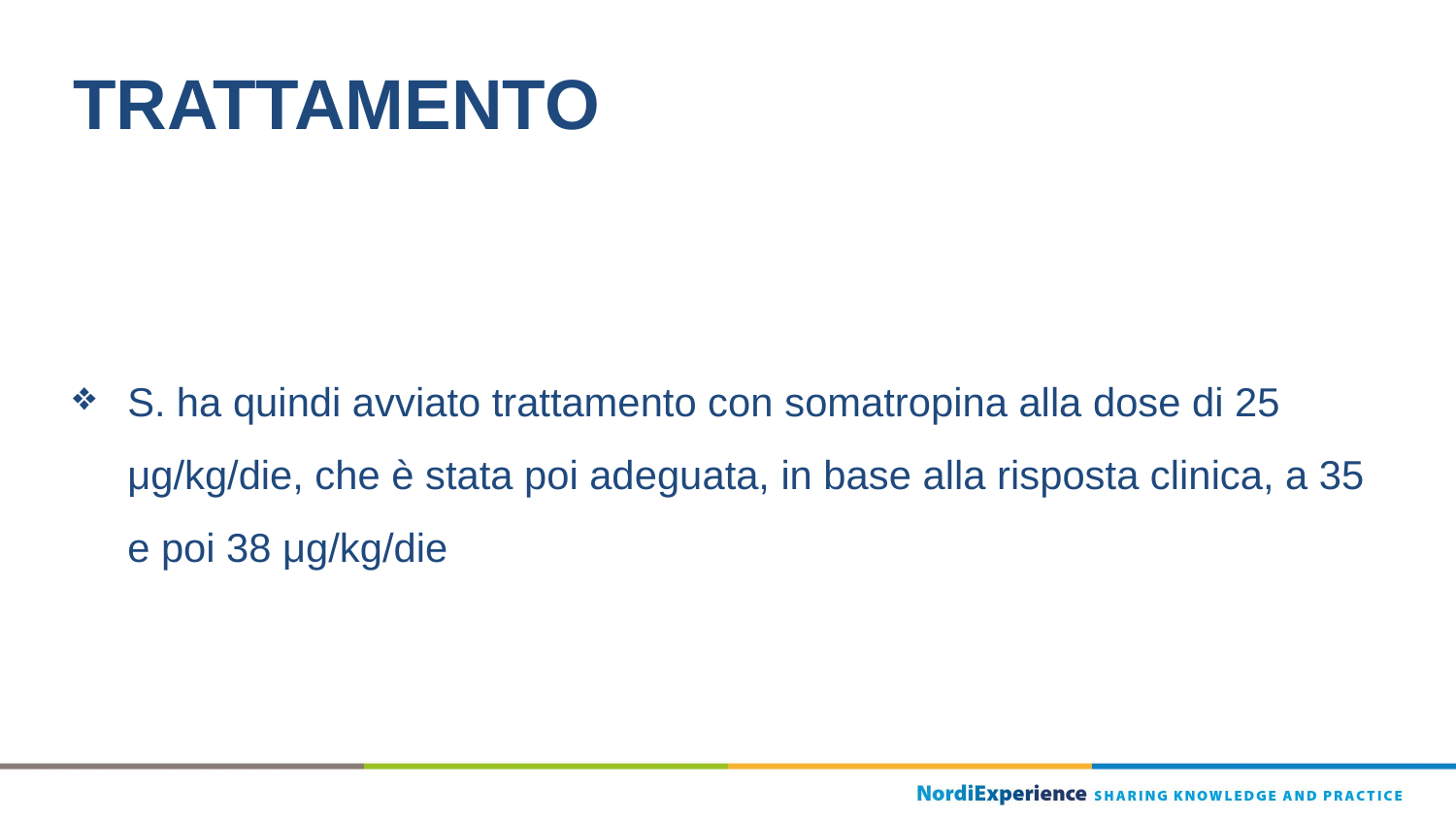

# TRATTAMENTO
S. ha quindi avviato trattamento con somatropina alla dose di 25 μg/kg/die, che è stata poi adeguata, in base alla risposta clinica, a 35 e poi 38 μg/kg/die